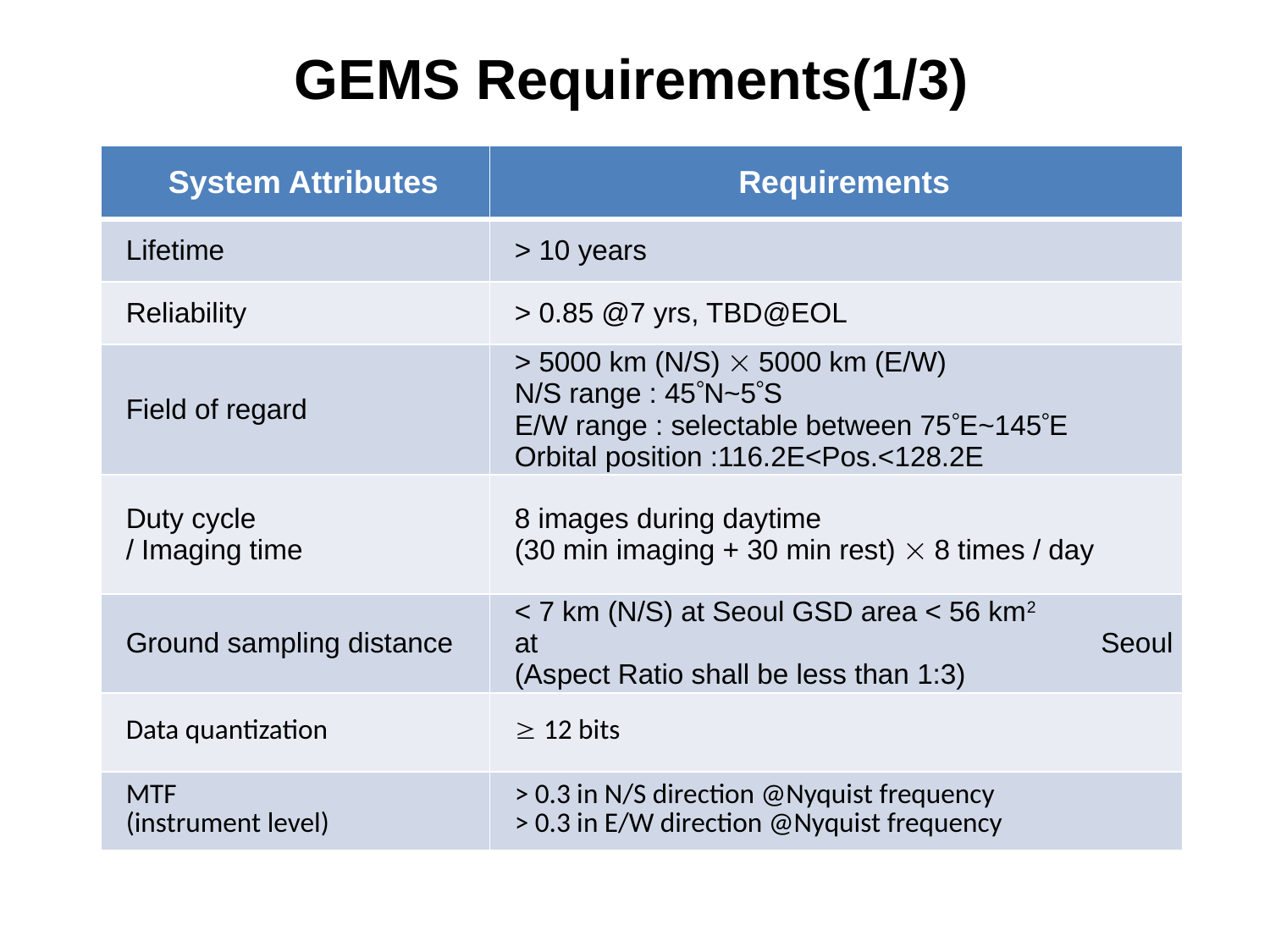

# GEMS Requirements(1/3)
| System Attributes | Requirements |
| --- | --- |
| Lifetime | > 10 years |
| Reliability | > 0.85 @7 yrs, TBD@EOL |
| Field of regard | > 5000 km (N/S) × 5000 km (E/W) N/S range : 45°N~5°S E/W range : selectable between 75°E~145°E Orbital position :116.2E<Pos.<128.2E |
| Duty cycle / Imaging time | 8 images during daytime (30 min imaging + 30 min rest) × 8 times / day |
| Ground sampling distance | < 7 km (N/S) at Seoul GSD area < 56 km2 at Seoul (Aspect Ratio shall be less than 1:3) |
| Data quantization | ≥ 12 bits |
| MTF (instrument level) | > 0.3 in N/S direction @Nyquist frequency > 0.3 in E/W direction @Nyquist frequency |